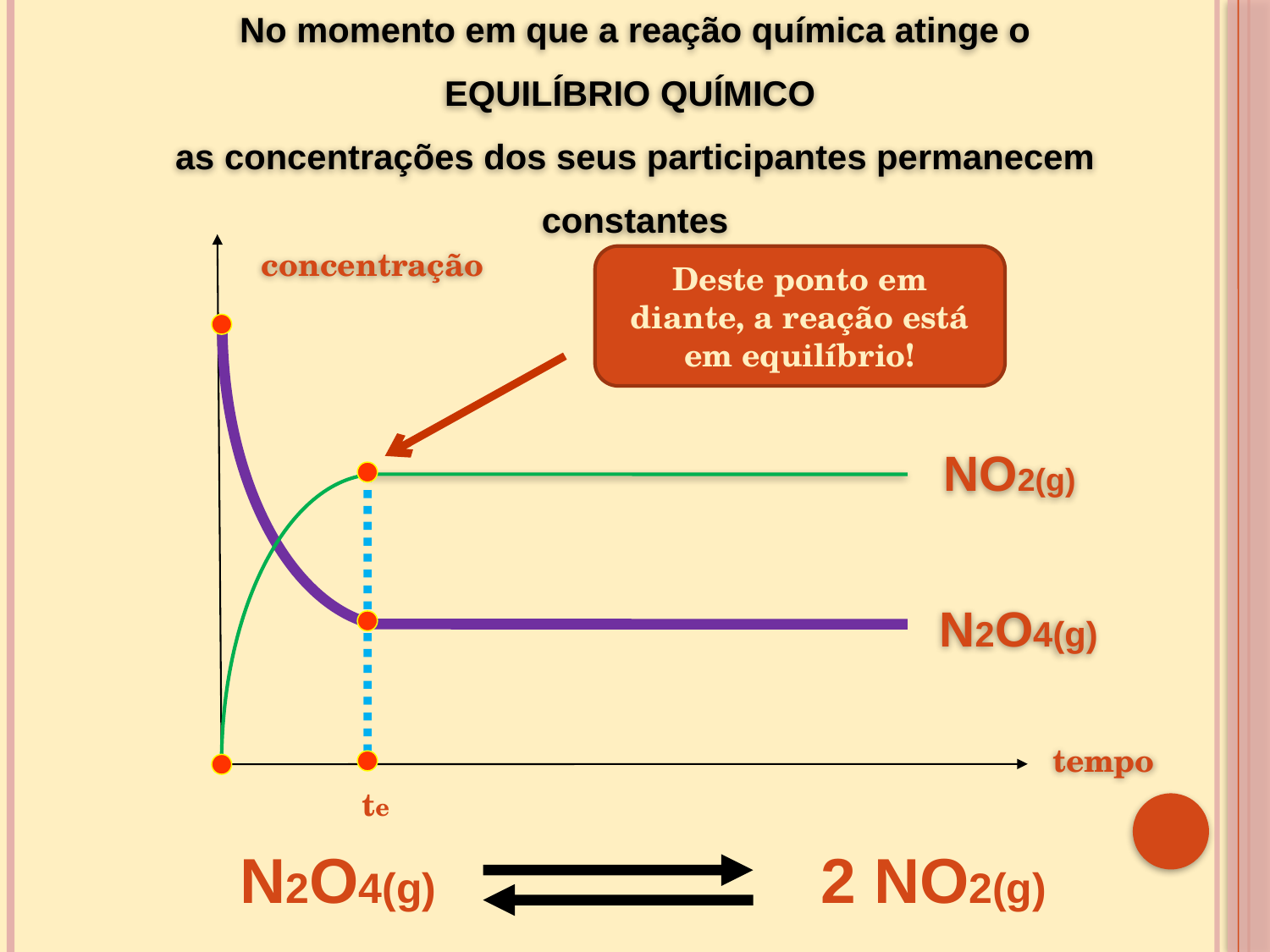

No momento em que a reação química atinge o
EQUILÍBRIO QUÍMICO
as concentrações dos seus participantes permanecem constantes

concentração
Deste ponto em diante, a reação está em equilíbrio!

NO2(g)

N2O4(g)

tempo

te
N2O4(g)
2 NO2(g)